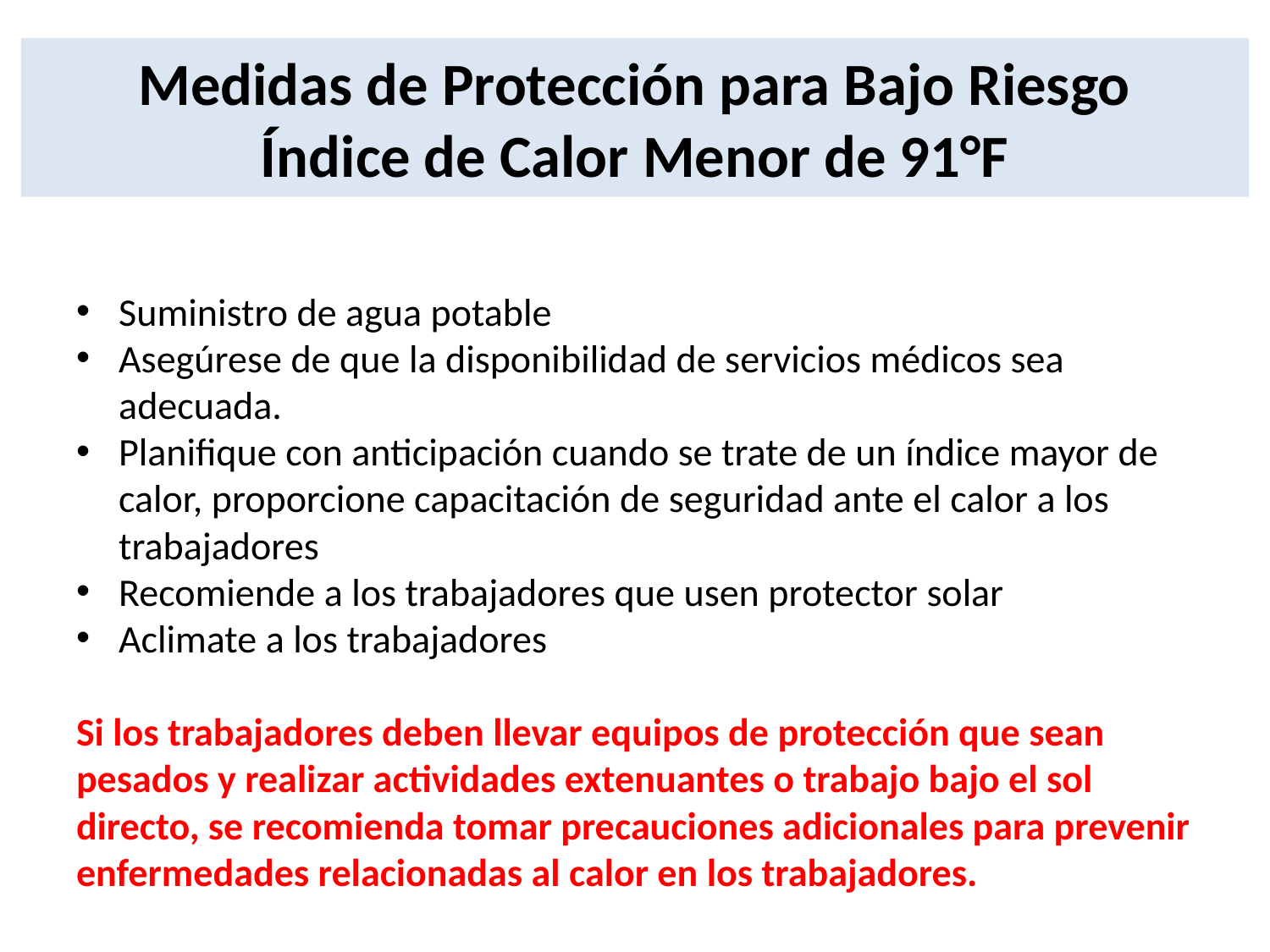

# Medidas de Protección para Bajo Riesgo Índice de Calor Menor de 91°F
Suministro de agua potable
Asegúrese de que la disponibilidad de servicios médicos sea adecuada.
Planifique con anticipación cuando se trate de un índice mayor de calor, proporcione capacitación de seguridad ante el calor a los trabajadores
Recomiende a los trabajadores que usen protector solar
Aclimate a los trabajadores

Si los trabajadores deben llevar equipos de protección que sean pesados y realizar actividades extenuantes o trabajo bajo el sol directo, se recomienda tomar precauciones adicionales para prevenir enfermedades relacionadas al calor en los trabajadores.